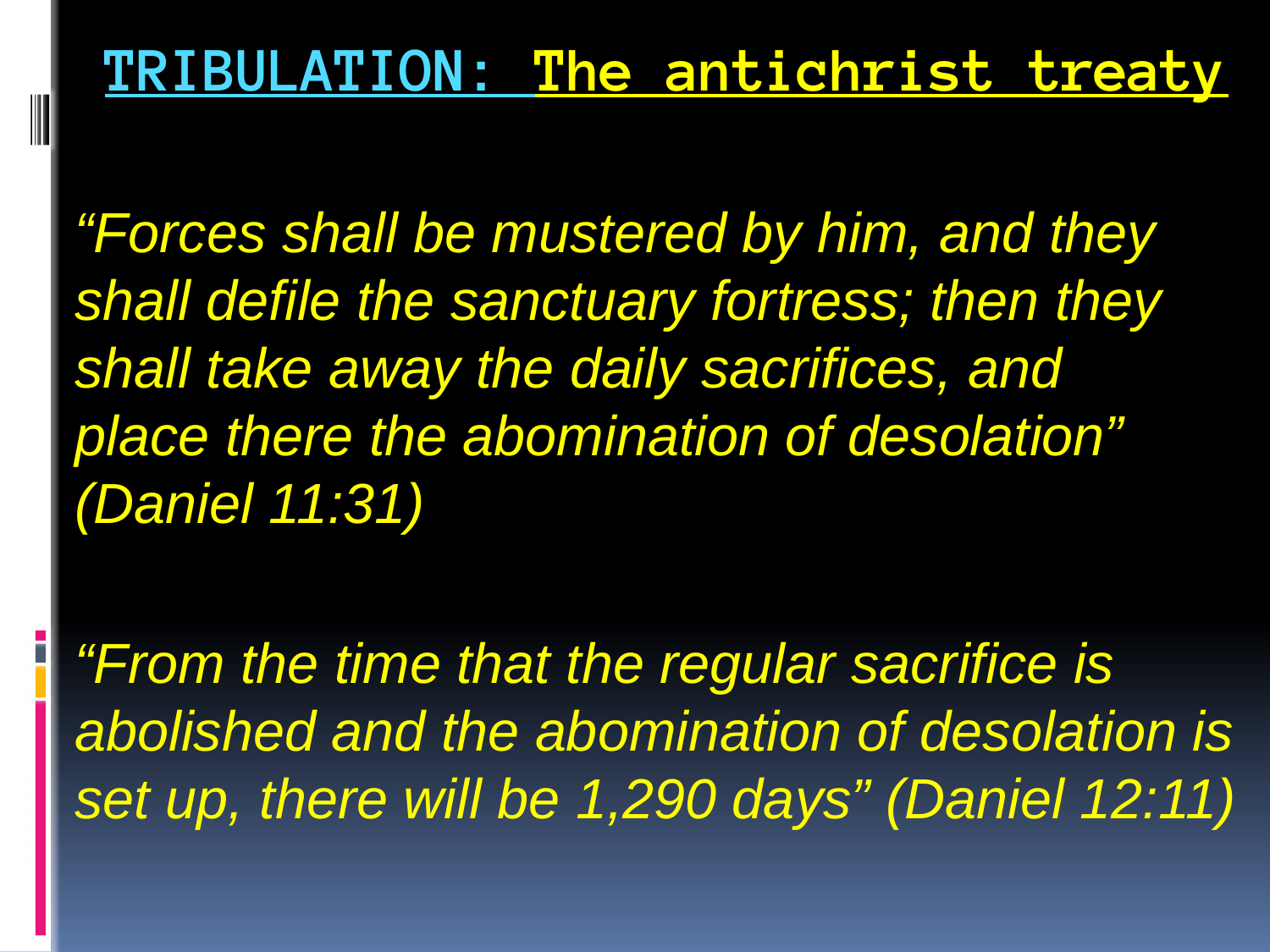

# TRIBULATION: The antichrist treaty
“Forces shall be mustered by him, and they shall defile the sanctuary fortress; then they shall take away the daily sacrifices, and place there the abomination of desolation” (Daniel 11:31)

“From the time that the regular sacrifice is abolished and the abomination of desolation is set up, there will be 1,290 days” (Daniel 12:11)